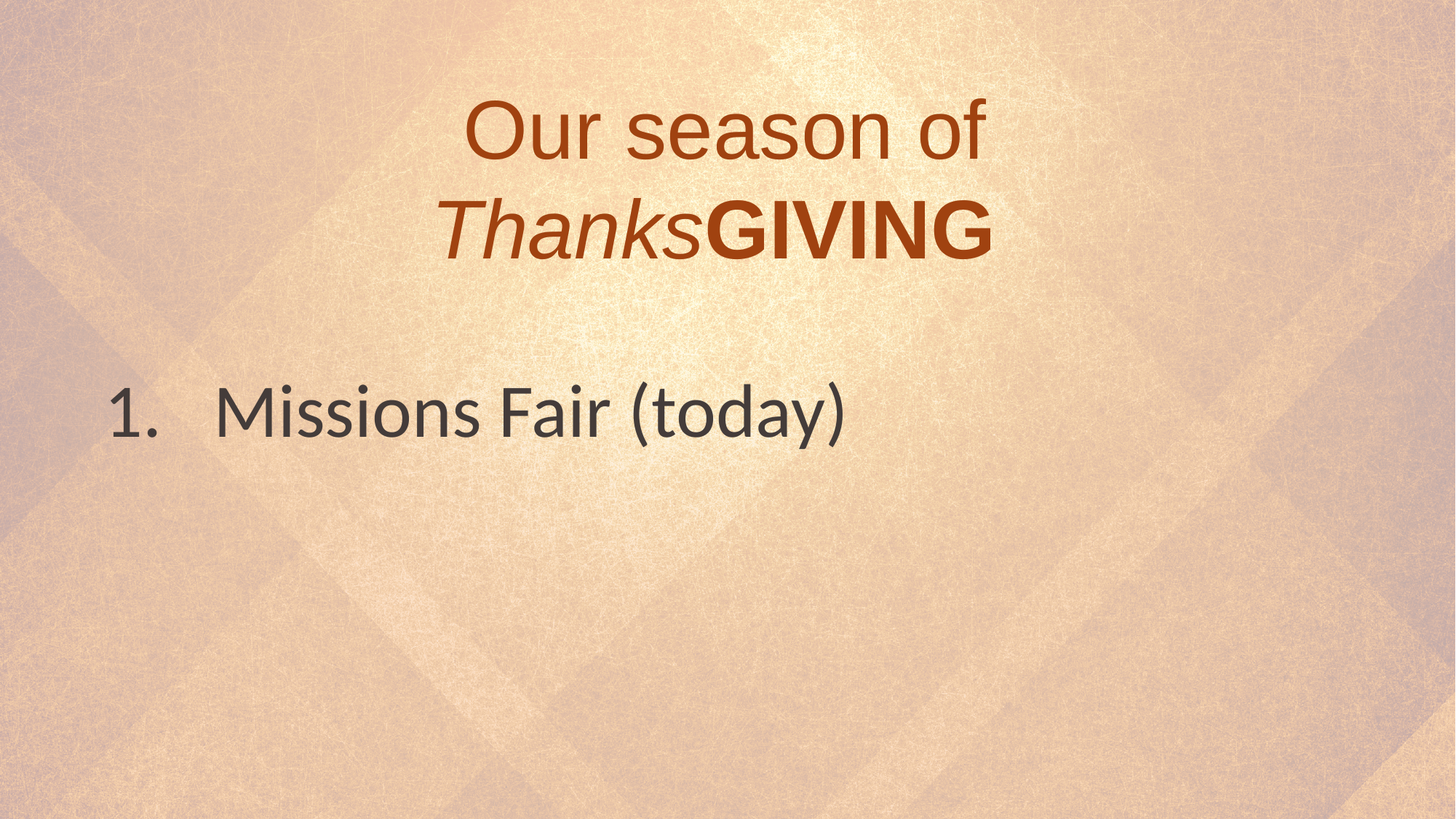

Our season of
ThanksGIVING
Missions Fair (today)